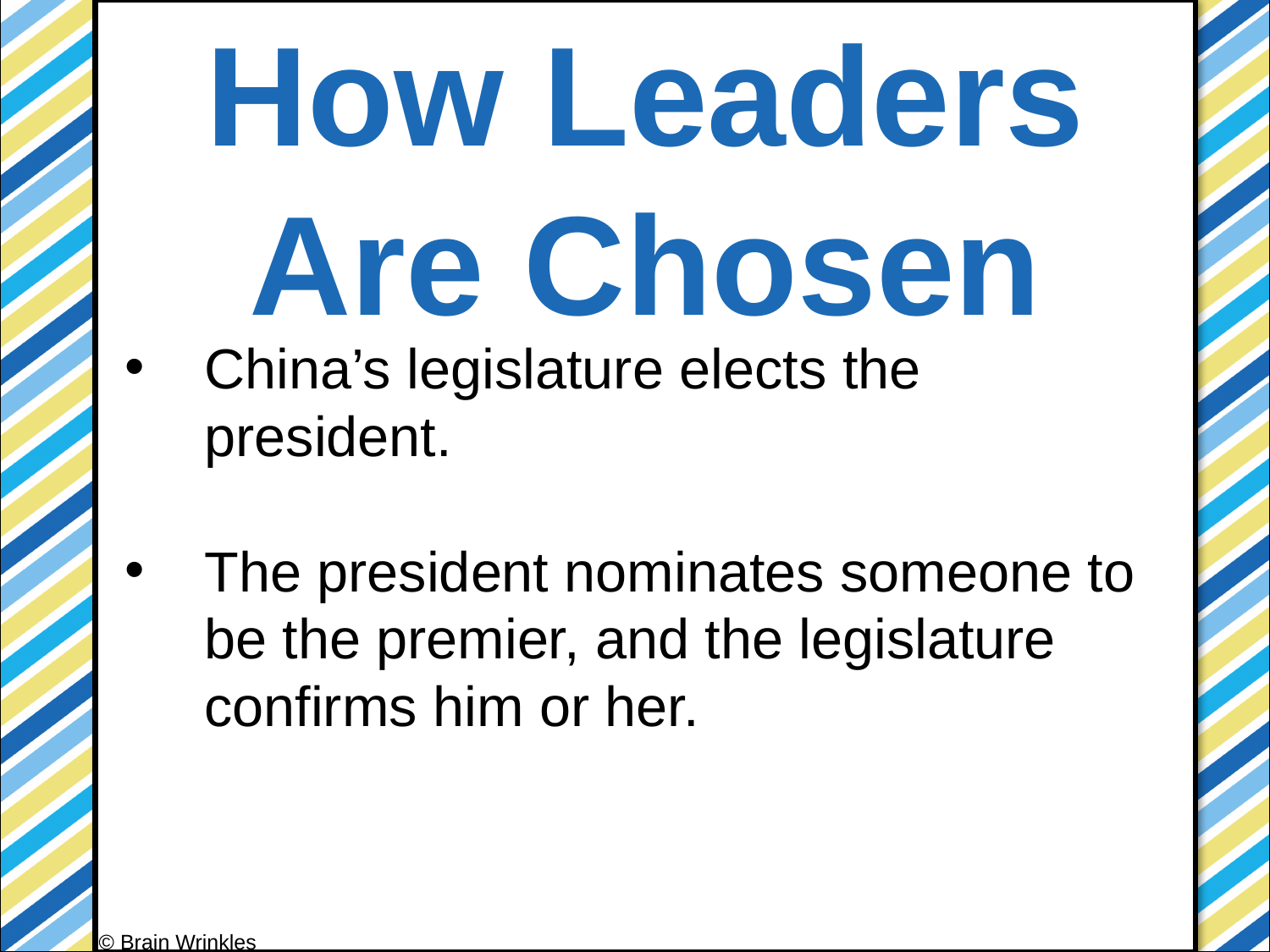

How Leaders
Are Chosen

#
China’s legislature elects the president.

The president nominates someone to be the premier, and the legislature confirms him or her.

© Brain Wrinkles